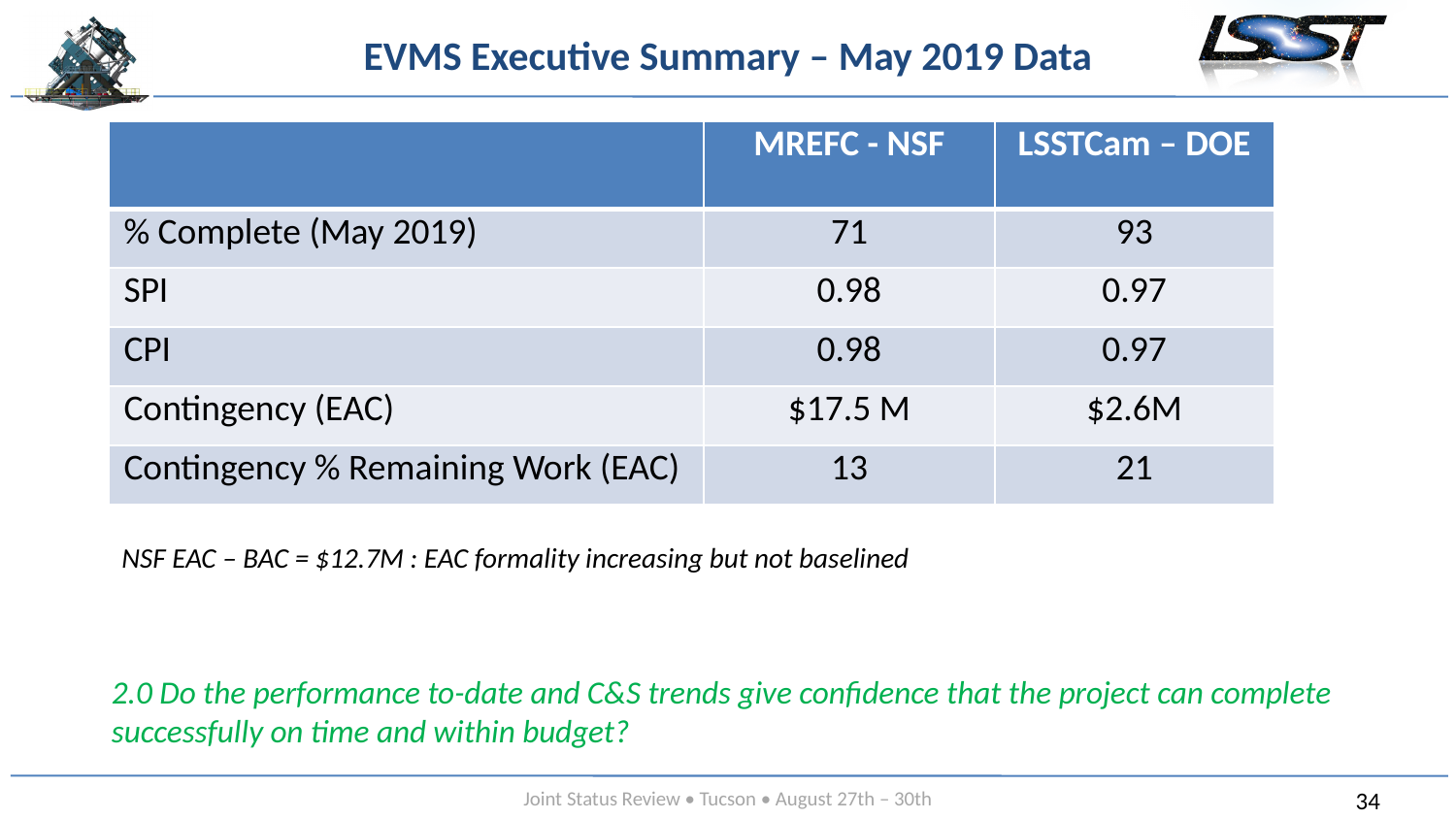

# EVMS Executive Summary – May 2019 Data
|  | MREFC - NSF | LSSTCam – DOE |
| --- | --- | --- |
| % Complete (May 2019) | 71 | 93 |
| SPI | 0.98 | 0.97 |
| CPI | 0.98 | 0.97 |
| Contingency (EAC) | $17.5 M | $2.6M |
| Contingency % Remaining Work (EAC) | 13 | 21 |
NSF EAC – BAC = $12.7M : EAC formality increasing but not baselined
2.0 Do the performance to-date and C&S trends give confidence that the project can complete successfully on time and within budget?